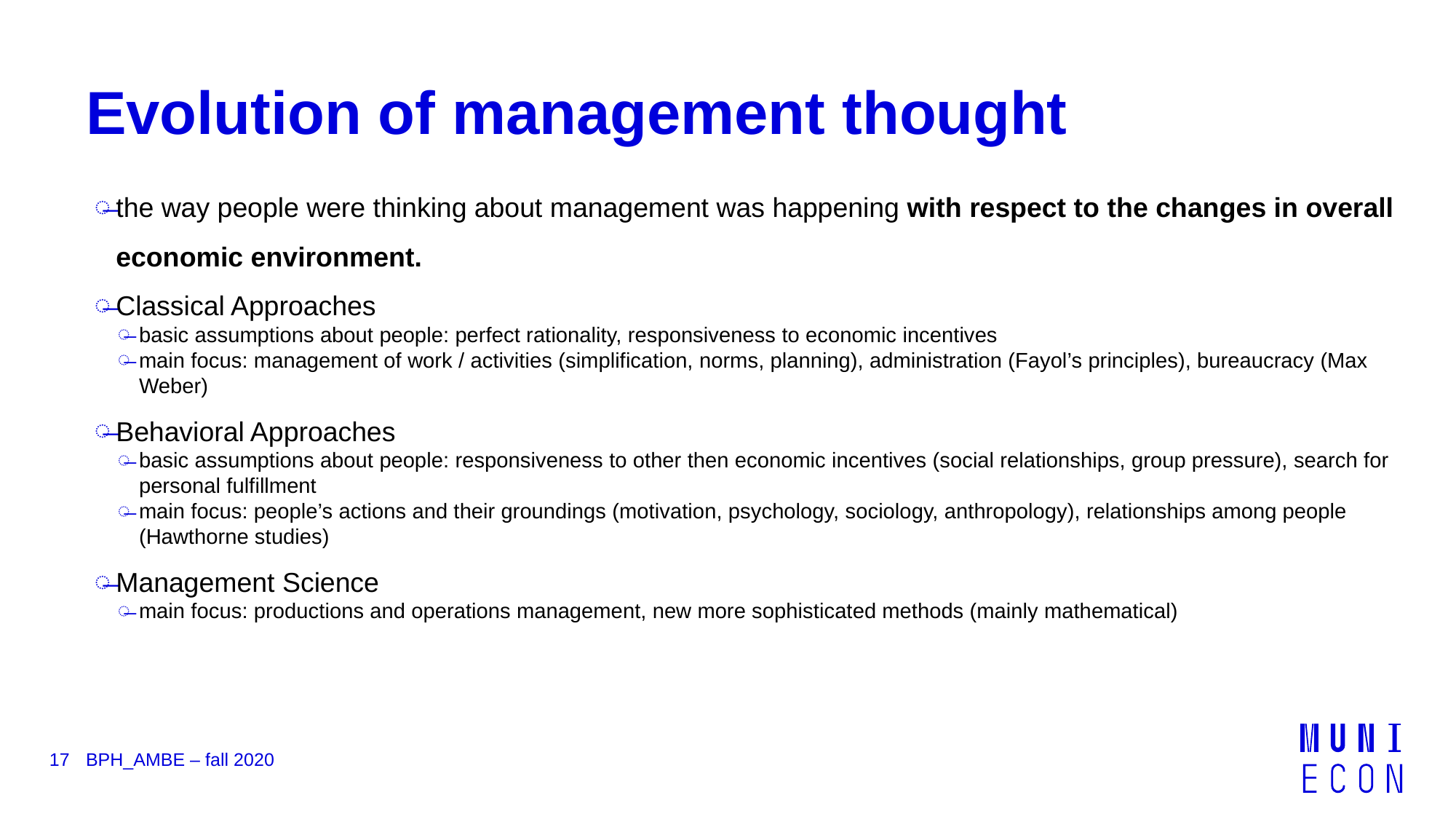

# Evolution of management thought
the way people were thinking about management was happening with respect to the changes in overall economic environment.
Classical Approaches
basic assumptions about people: perfect rationality, responsiveness to economic incentives
main focus: management of work / activities (simplification, norms, planning), administration (Fayol’s principles), bureaucracy (Max Weber)
Behavioral Approaches
basic assumptions about people: responsiveness to other then economic incentives (social relationships, group pressure), search for personal fulfillment
main focus: people’s actions and their groundings (motivation, psychology, sociology, anthropology), relationships among people (Hawthorne studies)
Management Science
main focus: productions and operations management, new more sophisticated methods (mainly mathematical)

17
BPH_AMBE – fall 2020